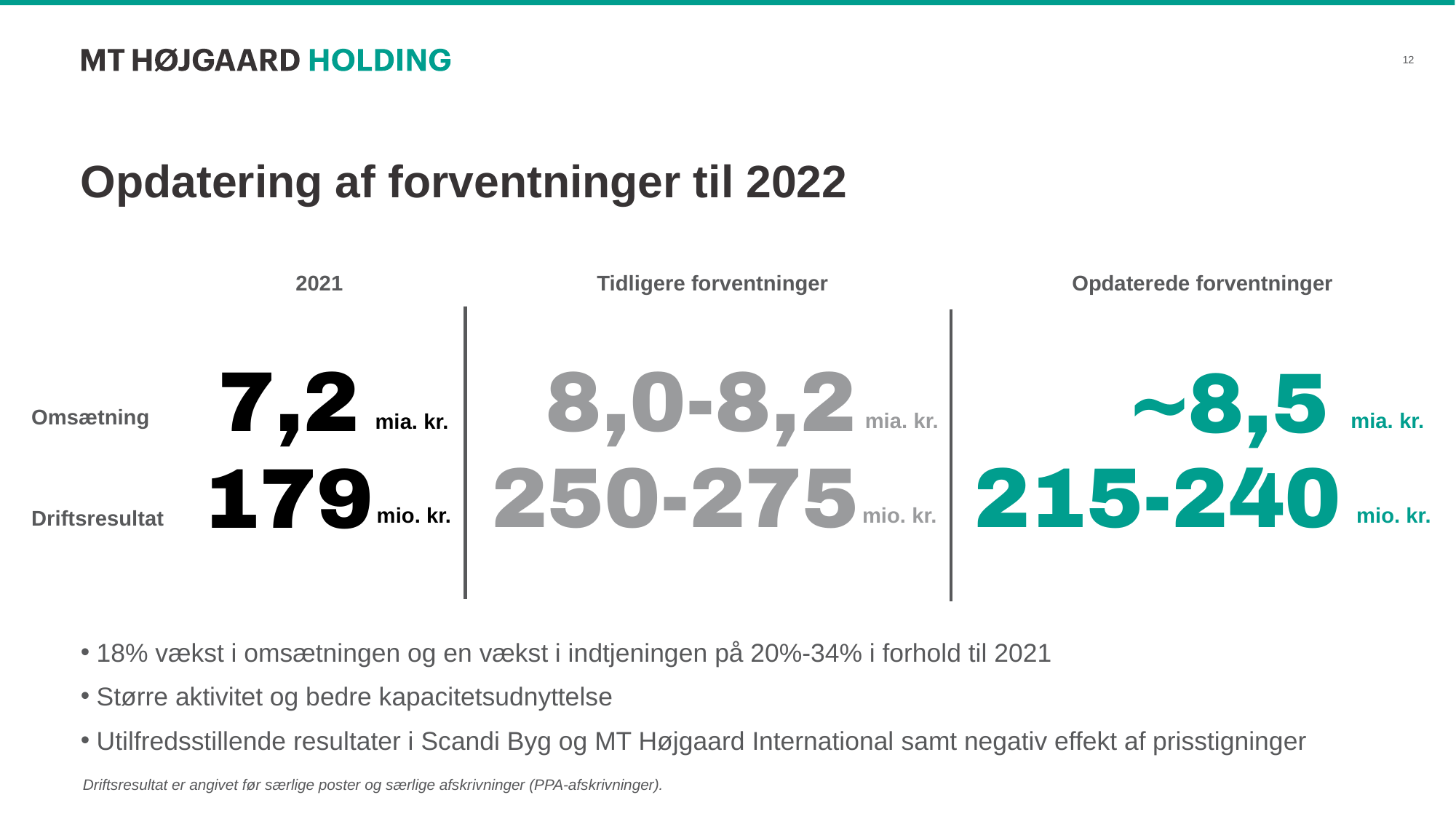

12
# Opdatering af forventninger til 2022
2021
Tidligere forventninger
Opdaterede forventninger
8,0-8,2
7,2
~8,5
Omsætning
mia. kr.
mia. kr.
mia. kr.
250-275
215-240
179
mio. kr.
mio. kr.
mio. kr.
Driftsresultat
18% vækst i omsætningen og en vækst i indtjeningen på 20%-34% i forhold til 2021
Større aktivitet og bedre kapacitetsudnyttelse
Utilfredsstillende resultater i Scandi Byg og MT Højgaard International samt negativ effekt af prisstigninger
Driftsresultat er angivet før særlige poster og særlige afskrivninger (PPA-afskrivninger).